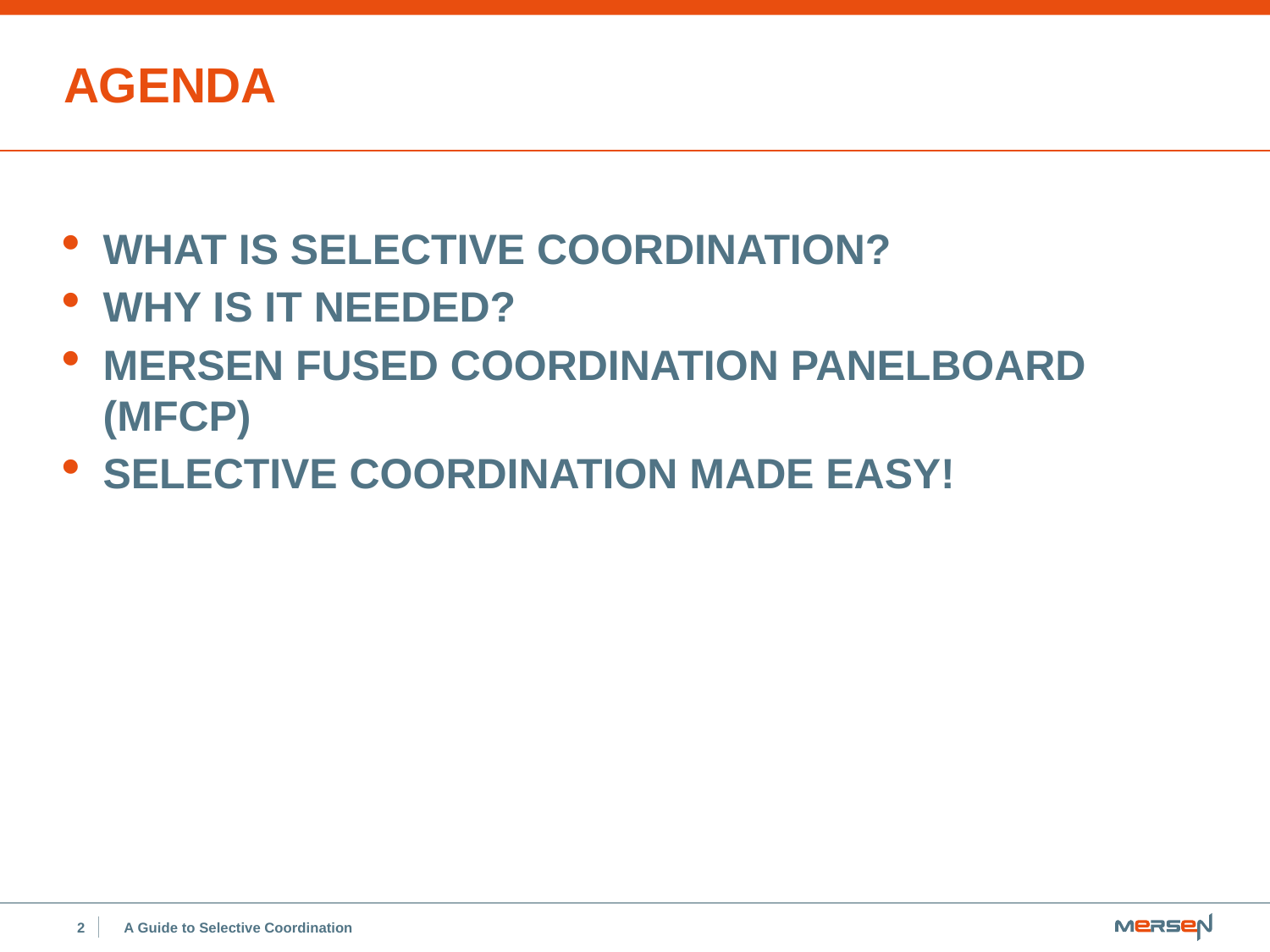

# Agenda
What is Selective Coordination?
Why is it needed?
Mersen Fused Coordination Panelboard (MFCP)
Selective Coordination Made Easy!